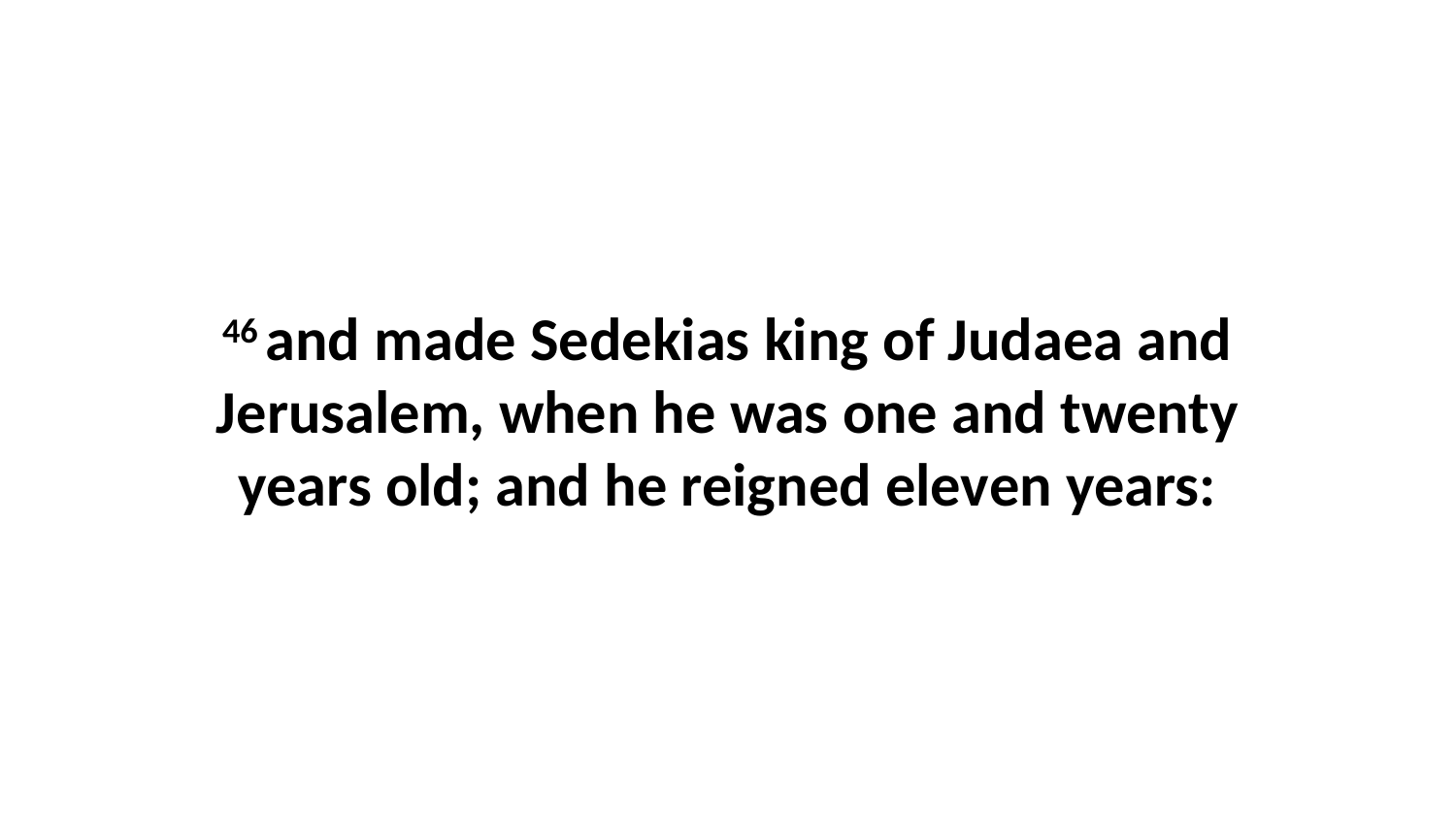

46 and made Sedekias king of Judaea and Jerusalem, when he was one and twenty years old; and he reigned eleven years: